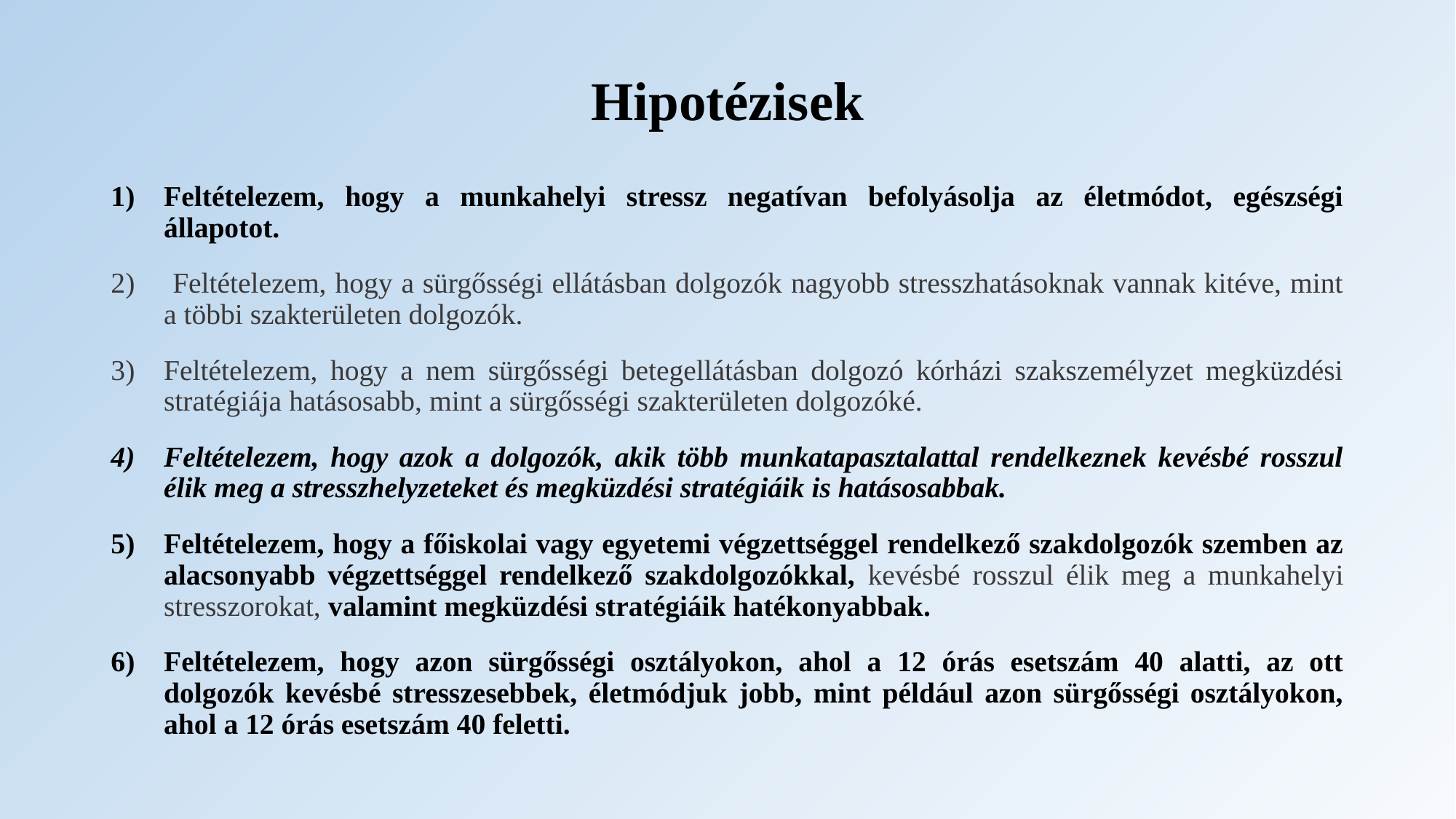

# Hipotézisek
Feltételezem, hogy a munkahelyi stressz negatívan befolyásolja az életmódot, egészségi állapotot.
 Feltételezem, hogy a sürgősségi ellátásban dolgozók nagyobb stresszhatásoknak vannak kitéve, mint a többi szakterületen dolgozók.
Feltételezem, hogy a nem sürgősségi betegellátásban dolgozó kórházi szakszemélyzet megküzdési stratégiája hatásosabb, mint a sürgősségi szakterületen dolgozóké.
Feltételezem, hogy azok a dolgozók, akik több munkatapasztalattal rendelkeznek kevésbé rosszul élik meg a stresszhelyzeteket és megküzdési stratégiáik is hatásosabbak.
Feltételezem, hogy a főiskolai vagy egyetemi végzettséggel rendelkező szakdolgozók szemben az alacsonyabb végzettséggel rendelkező szakdolgozókkal, kevésbé rosszul élik meg a munkahelyi stresszorokat, valamint megküzdési stratégiáik hatékonyabbak.
Feltételezem, hogy azon sürgősségi osztályokon, ahol a 12 órás esetszám 40 alatti, az ott dolgozók kevésbé stresszesebbek, életmódjuk jobb, mint például azon sürgősségi osztályokon, ahol a 12 órás esetszám 40 feletti.